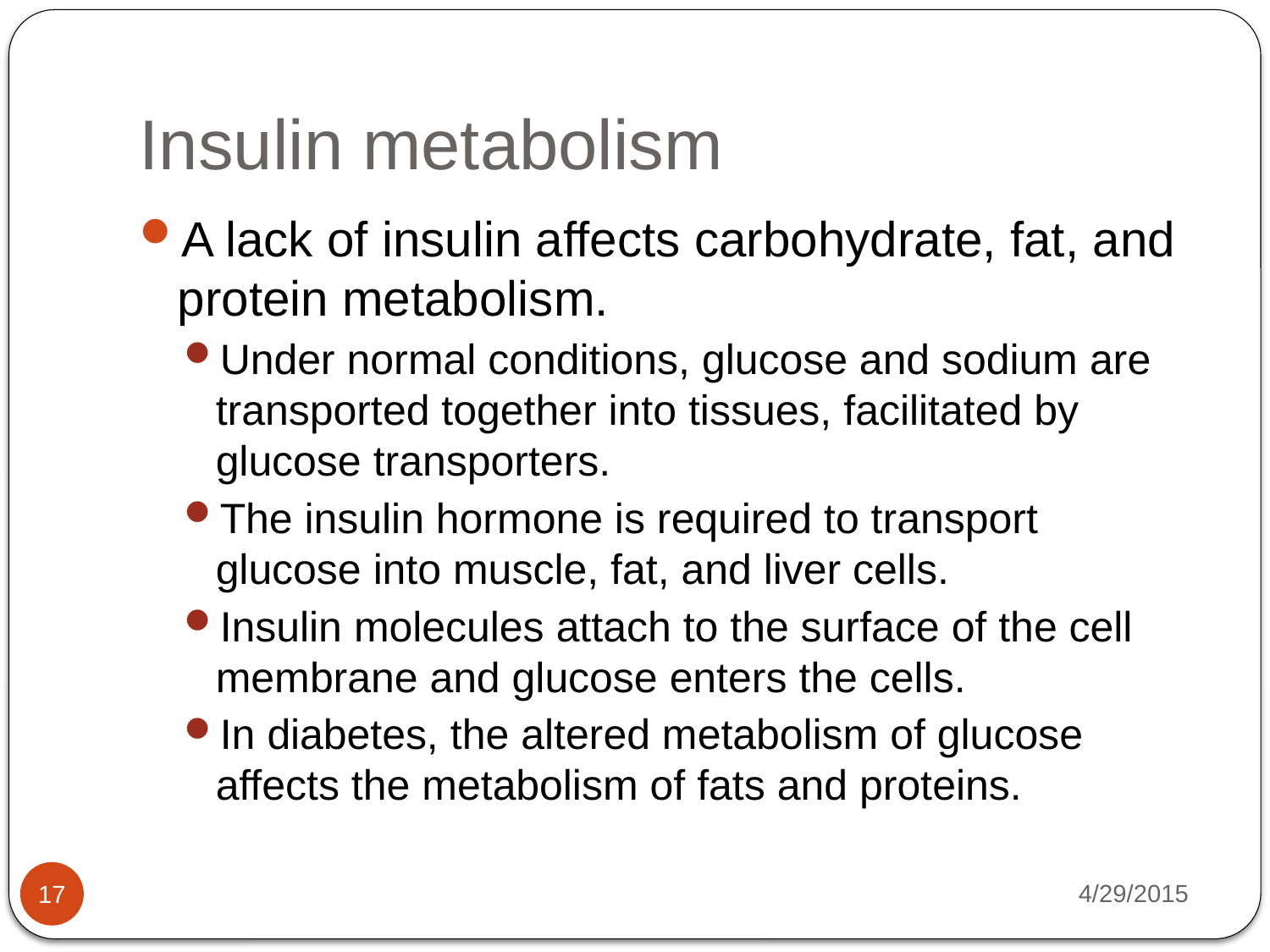

# Insulin metabolism
A lack of insulin affects carbohydrate, fat, and protein metabolism.
Under normal conditions, glucose and sodium are transported together into tissues, facilitated by glucose transporters.
The insulin hormone is required to transport glucose into muscle, fat, and liver cells.
Insulin molecules attach to the surface of the cell membrane and glucose enters the cells.
In diabetes, the altered metabolism of glucose affects the metabolism of fats and proteins.

4/29/2015
17